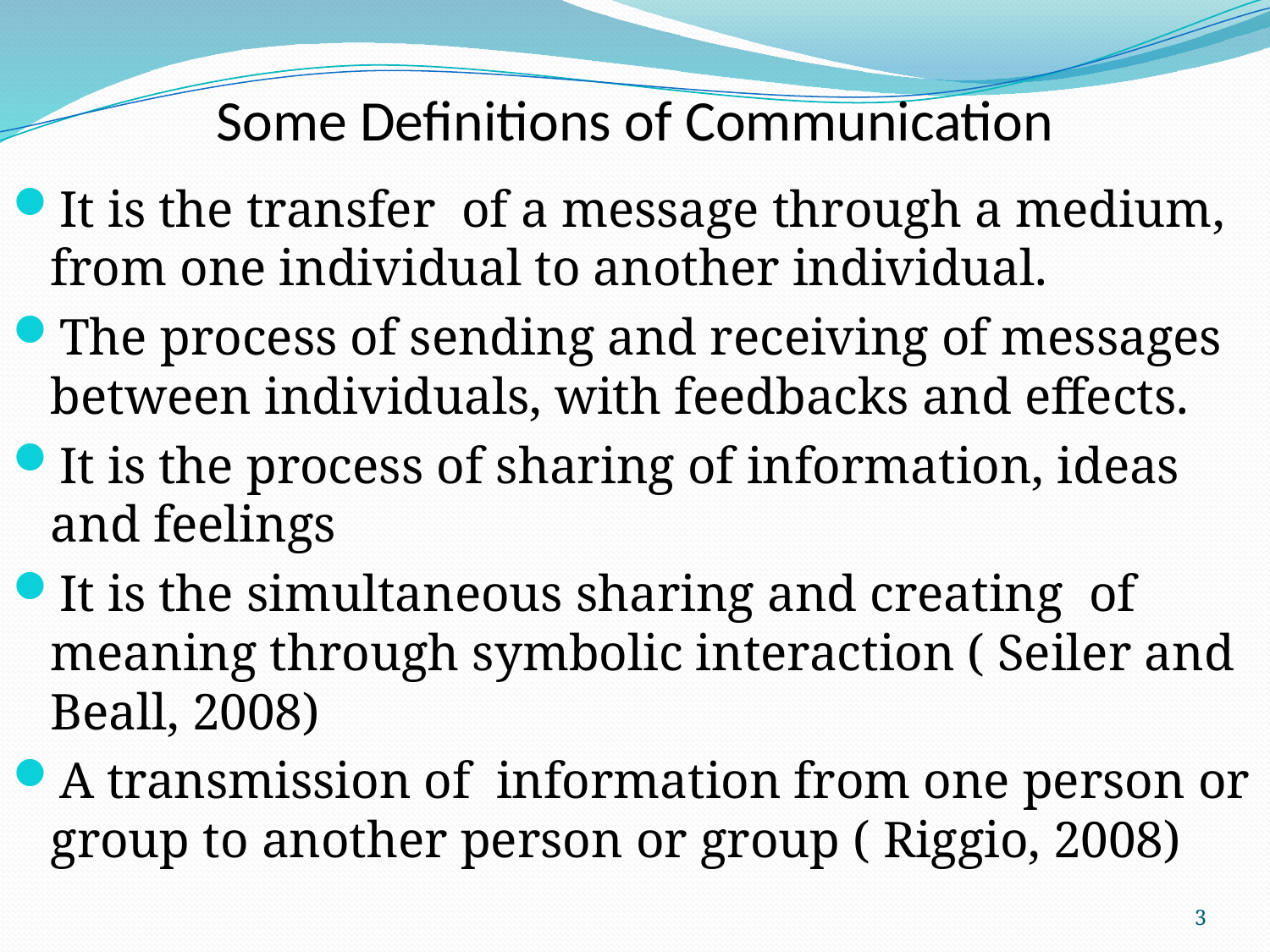

# Some Definitions of Communication
It is the transfer  of a message through a medium, from one individual to another individual.
The process of sending and receiving of messages between individuals, with feedbacks and effects.
It is the process of sharing of information, ideas and feelings
It is the simultaneous sharing and creating  of meaning through symbolic interaction ( Seiler and Beall, 2008)
A transmission of  information from one person or group to another person or group ( Riggio, 2008)
3